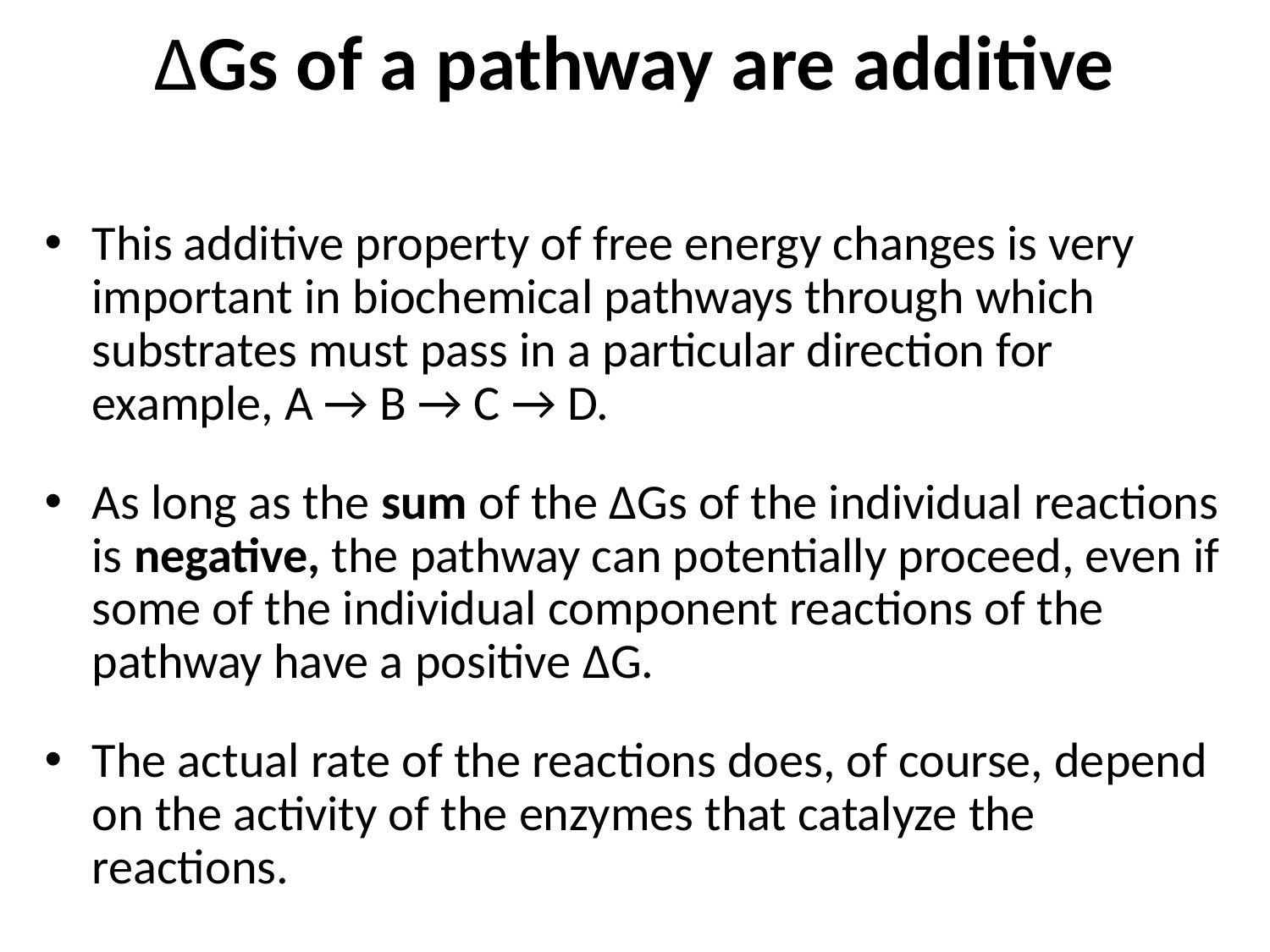

# ΔGs of a pathway are additive
This additive property of free energy changes is very important in biochemical pathways through which substrates must pass in a particular direction for example, A → B → C → D.

As long as the sum of the ΔGs of the individual reactions is negative, the pathway can potentially proceed, even if some of the individual component reactions of the pathway have a positive ΔG.

The actual rate of the reactions does, of course, depend on the activity of the enzymes that catalyze the reactions.